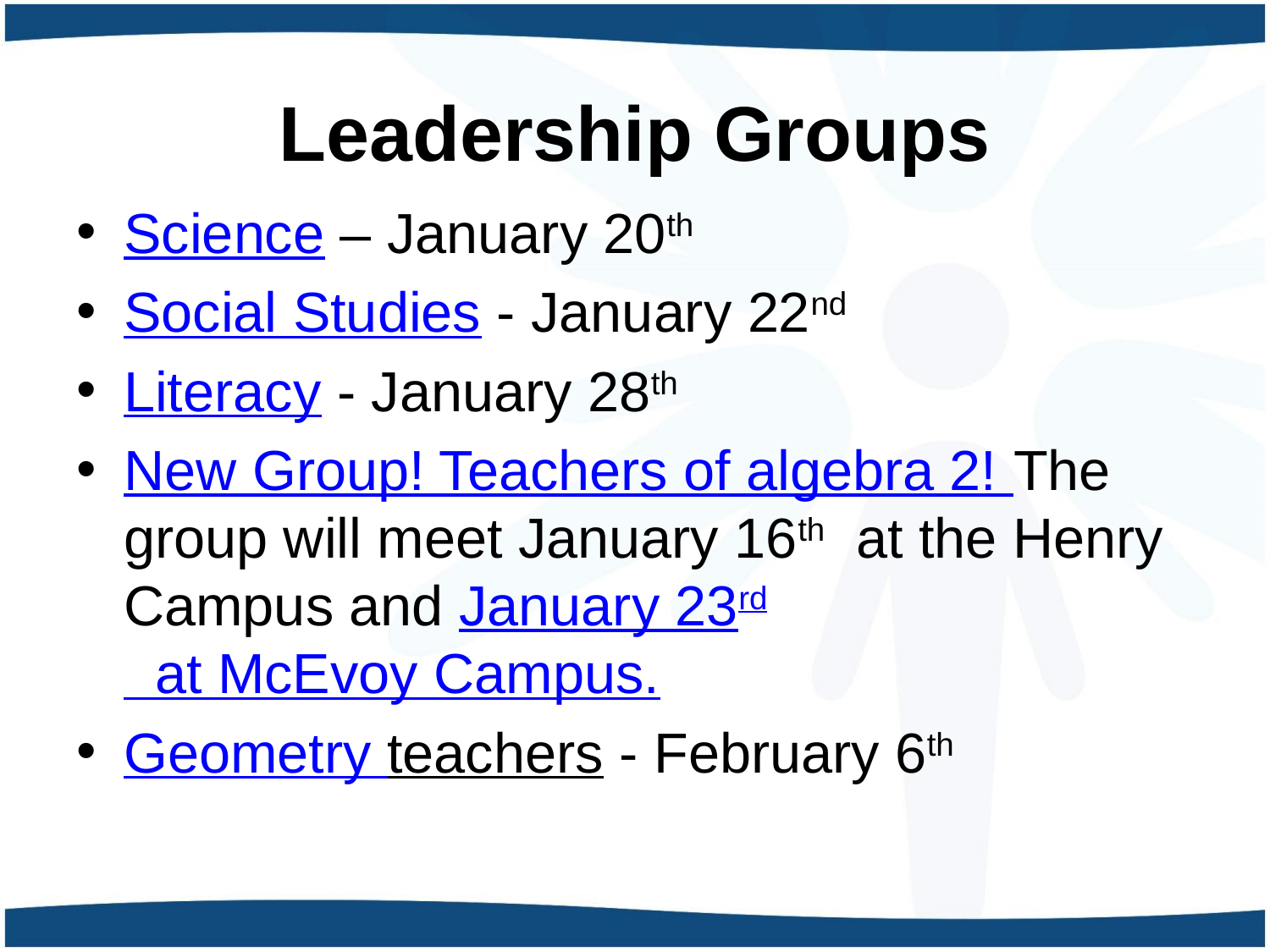

# Leadership Groups
Science – January 20th
Social Studies - January 22nd
Literacy - January 28th
New Group! Teachers of algebra 2! The group will meet January 16th  at the Henry Campus and January 23rd  at McEvoy Campus.
Geometry teachers - February 6th